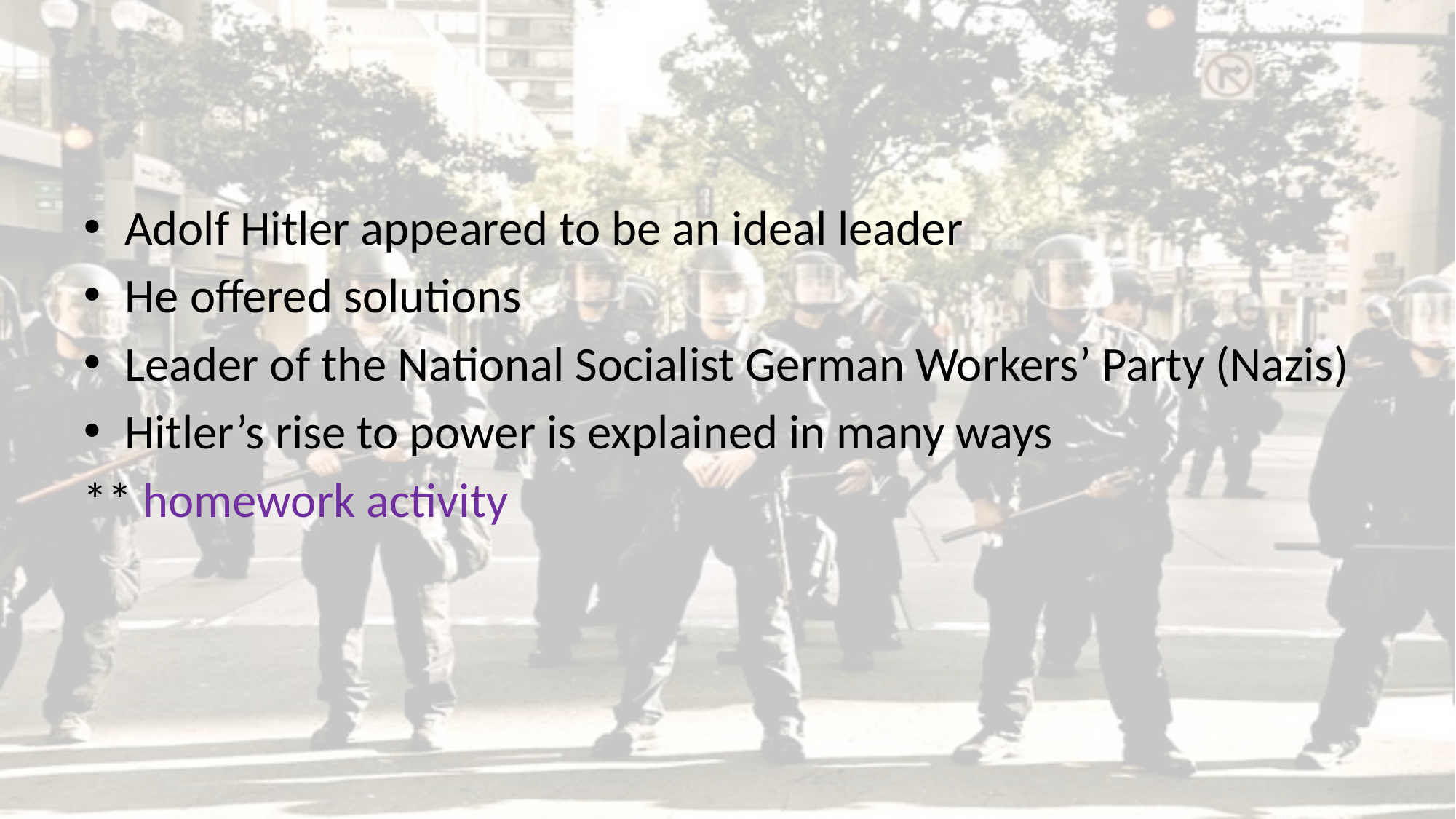

#
Adolf Hitler appeared to be an ideal leader
He offered solutions
Leader of the National Socialist German Workers’ Party (Nazis)
Hitler’s rise to power is explained in many ways
** homework activity